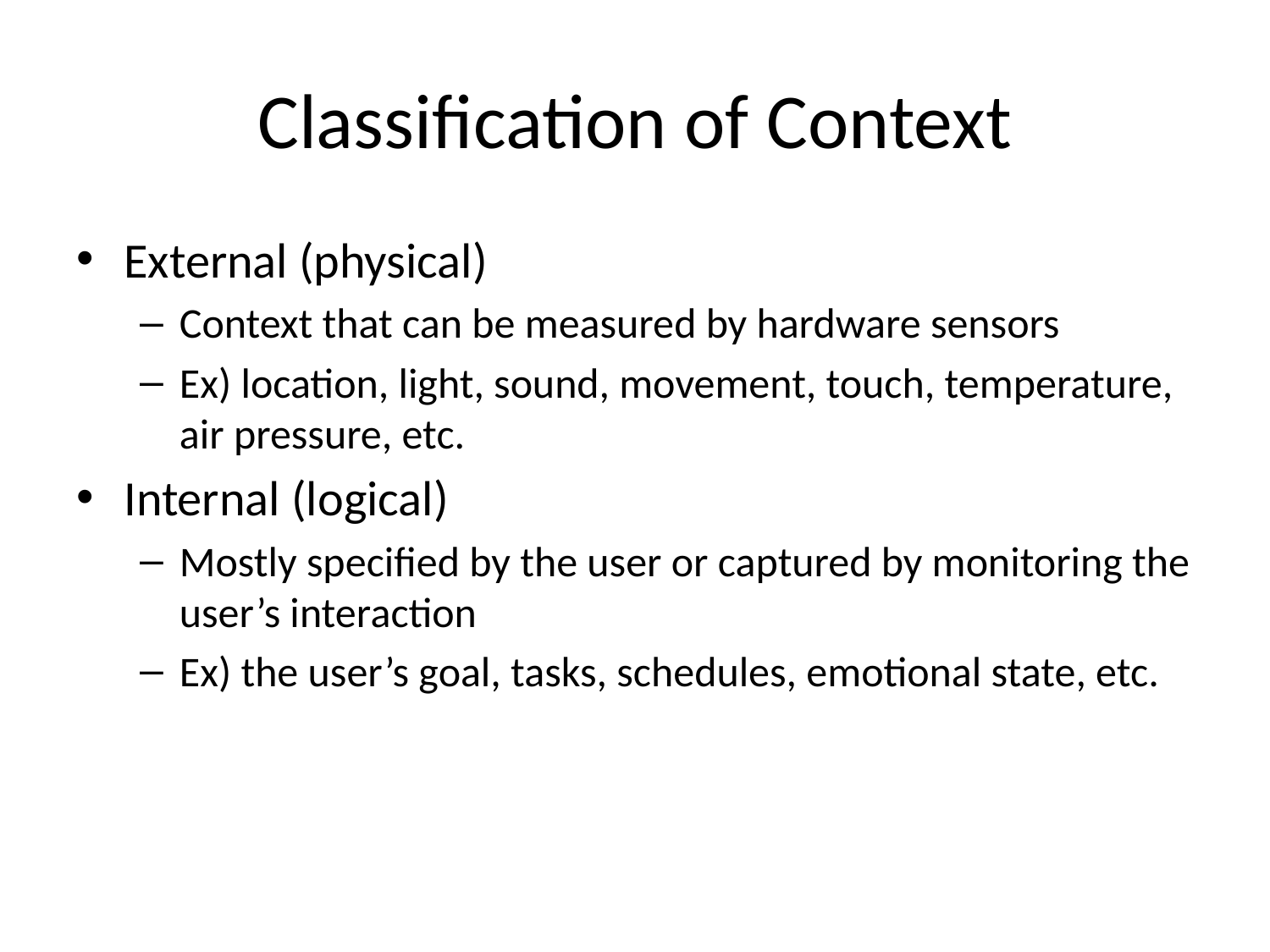

# Classification of Context
External (physical)
Context that can be measured by hardware sensors
Ex) location, light, sound, movement, touch, temperature, air pressure, etc.
Internal (logical)
Mostly specified by the user or captured by monitoring the user’s interaction
Ex) the user’s goal, tasks, schedules, emotional state, etc.